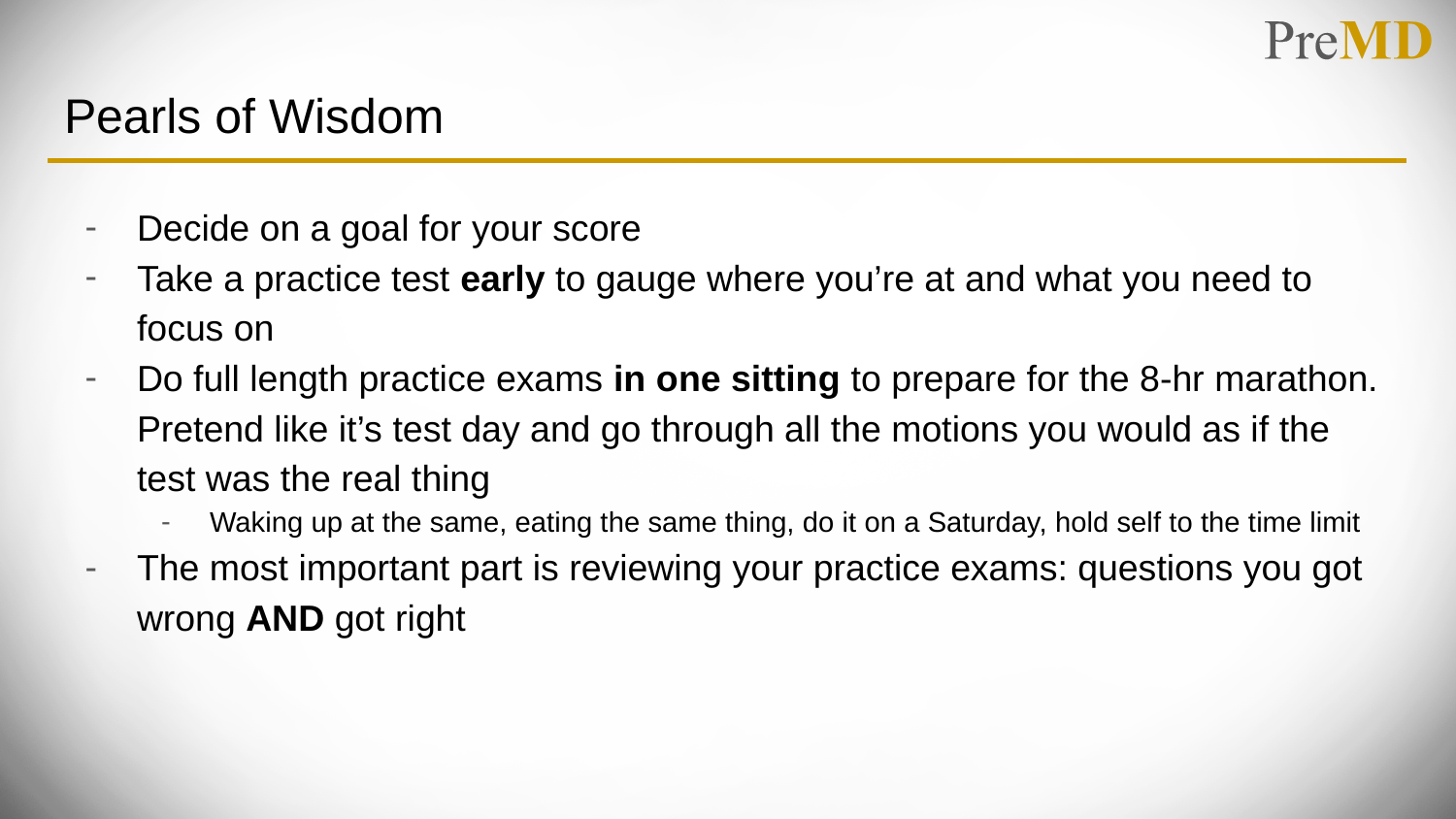

# Pearls of Wisdom
Decide on a goal for your score
Take a practice test early to gauge where you’re at and what you need to focus on
Do full length practice exams in one sitting to prepare for the 8-hr marathon. Pretend like it’s test day and go through all the motions you would as if the test was the real thing
Waking up at the same, eating the same thing, do it on a Saturday, hold self to the time limit
The most important part is reviewing your practice exams: questions you got wrong AND got right